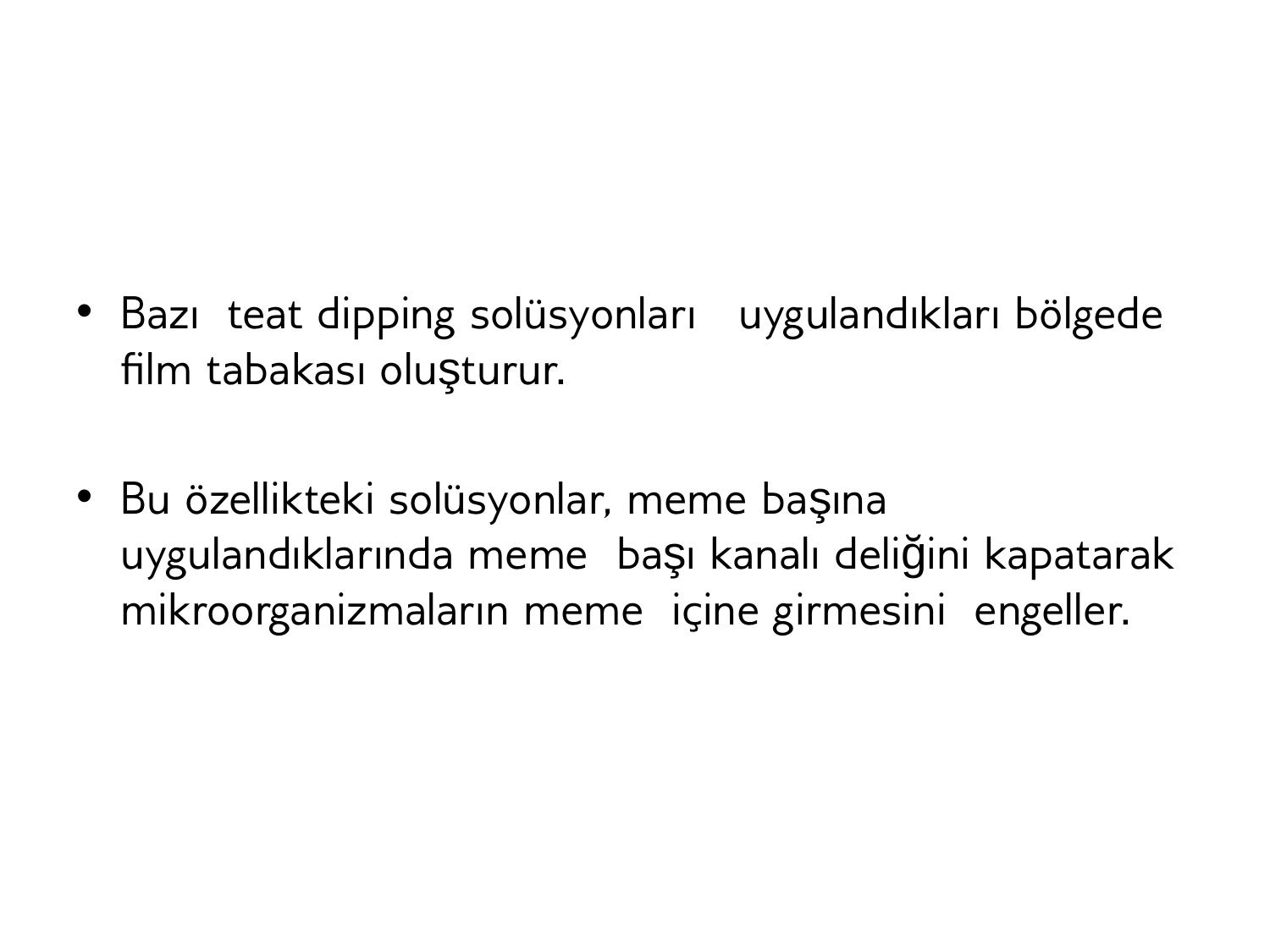

Bazı  teat dipping solüsyonları   uygulandıkları bölgede  film tabakası oluşturur.

Bu özellikteki solüsyonlar, meme başına   uygulandıklarında meme  başı kanalı deliğini kapatarak mikroorganizmaların meme  içine girmesini  engeller.